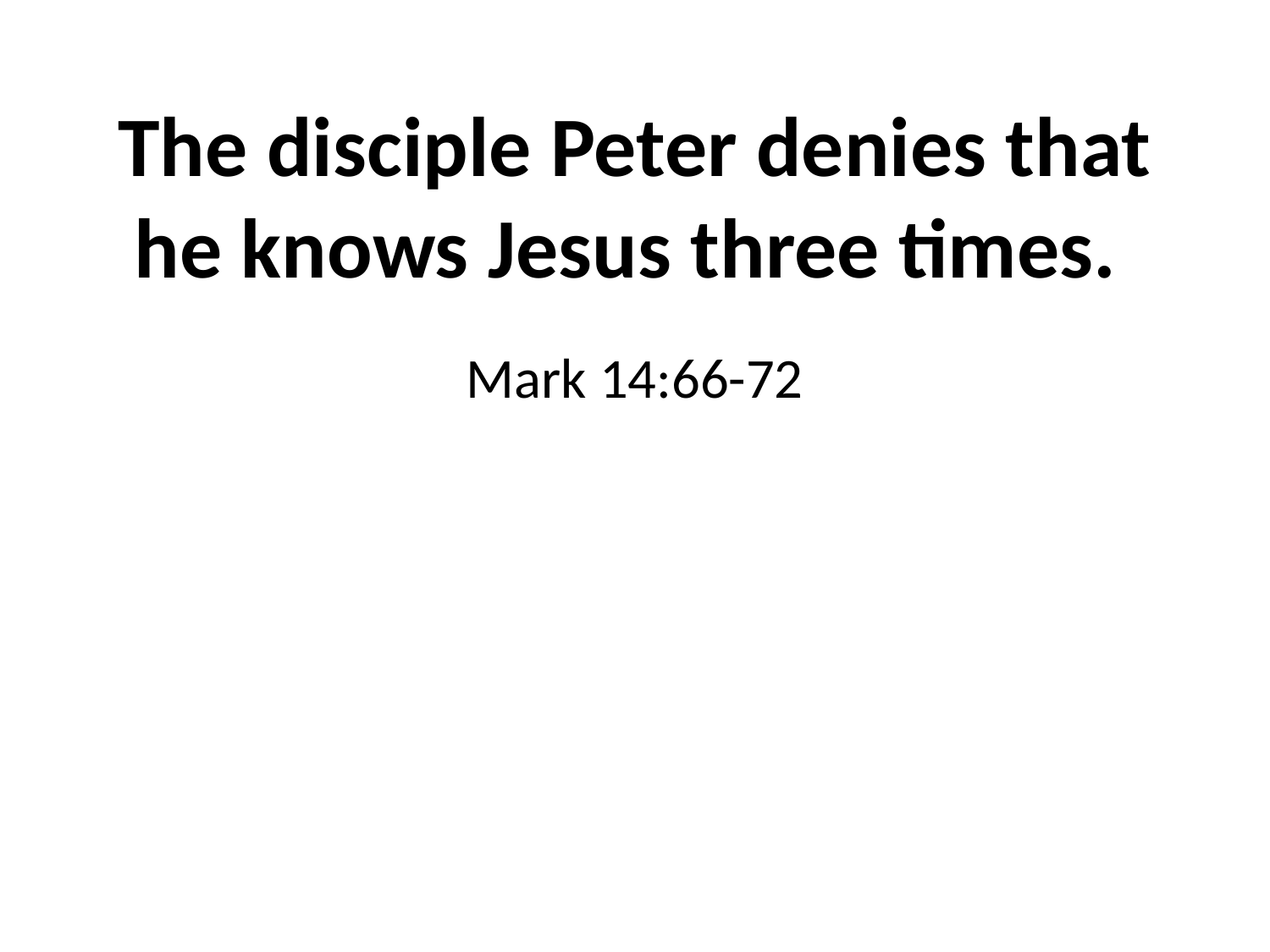

# The disciple Peter denies that he knows Jesus three times.
Mark 14:66-72